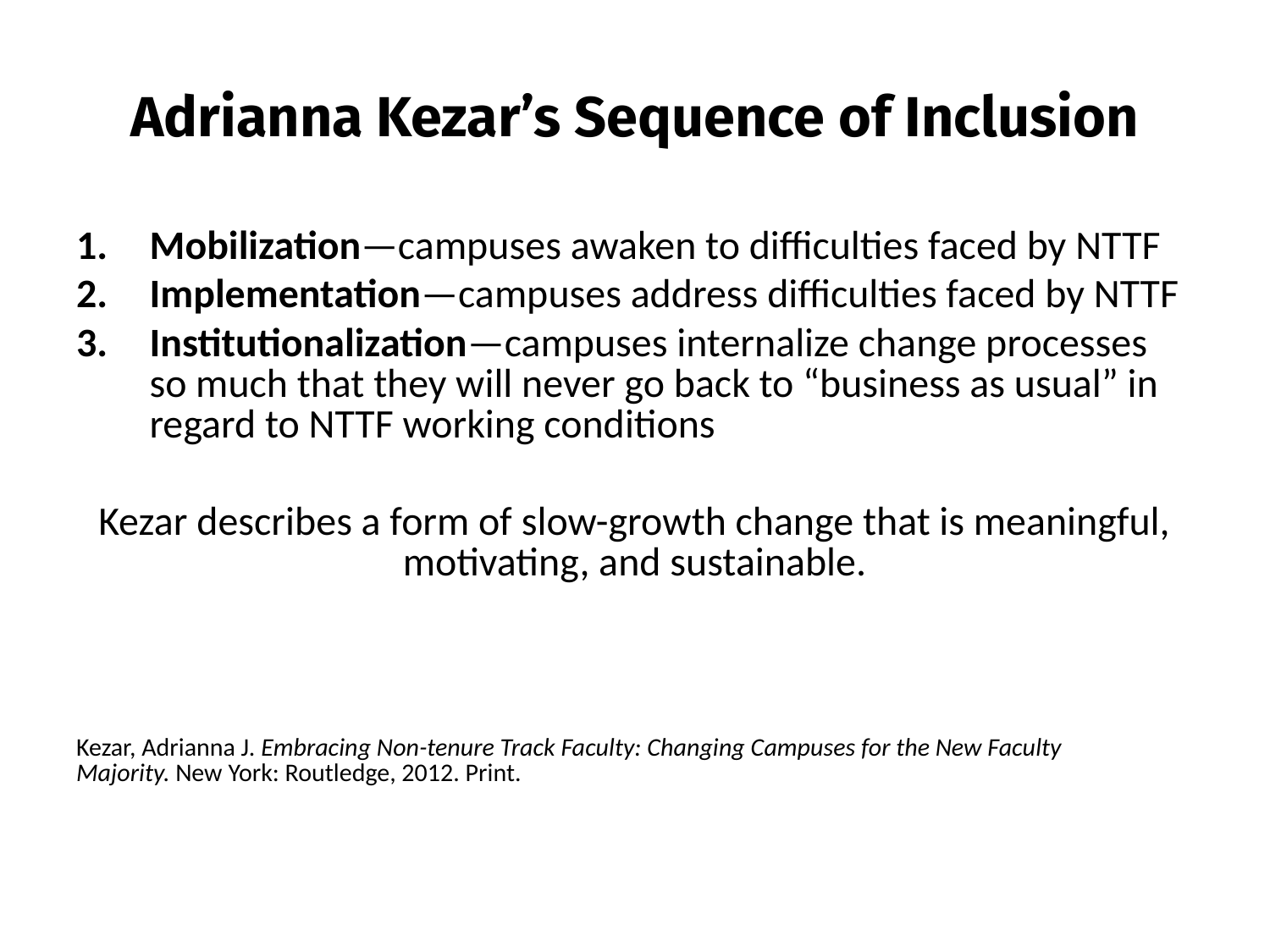

# Adrianna Kezar’s Sequence of Inclusion
Mobilization—campuses awaken to difficulties faced by NTTF
Implementation—campuses address difficulties faced by NTTF
Institutionalization—campuses internalize change processes so much that they will never go back to “business as usual” in regard to NTTF working conditions

Kezar describes a form of slow-growth change that is meaningful, motivating, and sustainable.

Kezar, Adrianna J. Embracing Non-tenure Track Faculty: Changing Campuses for the New Faculty Majority. New York: Routledge, 2012. Print.